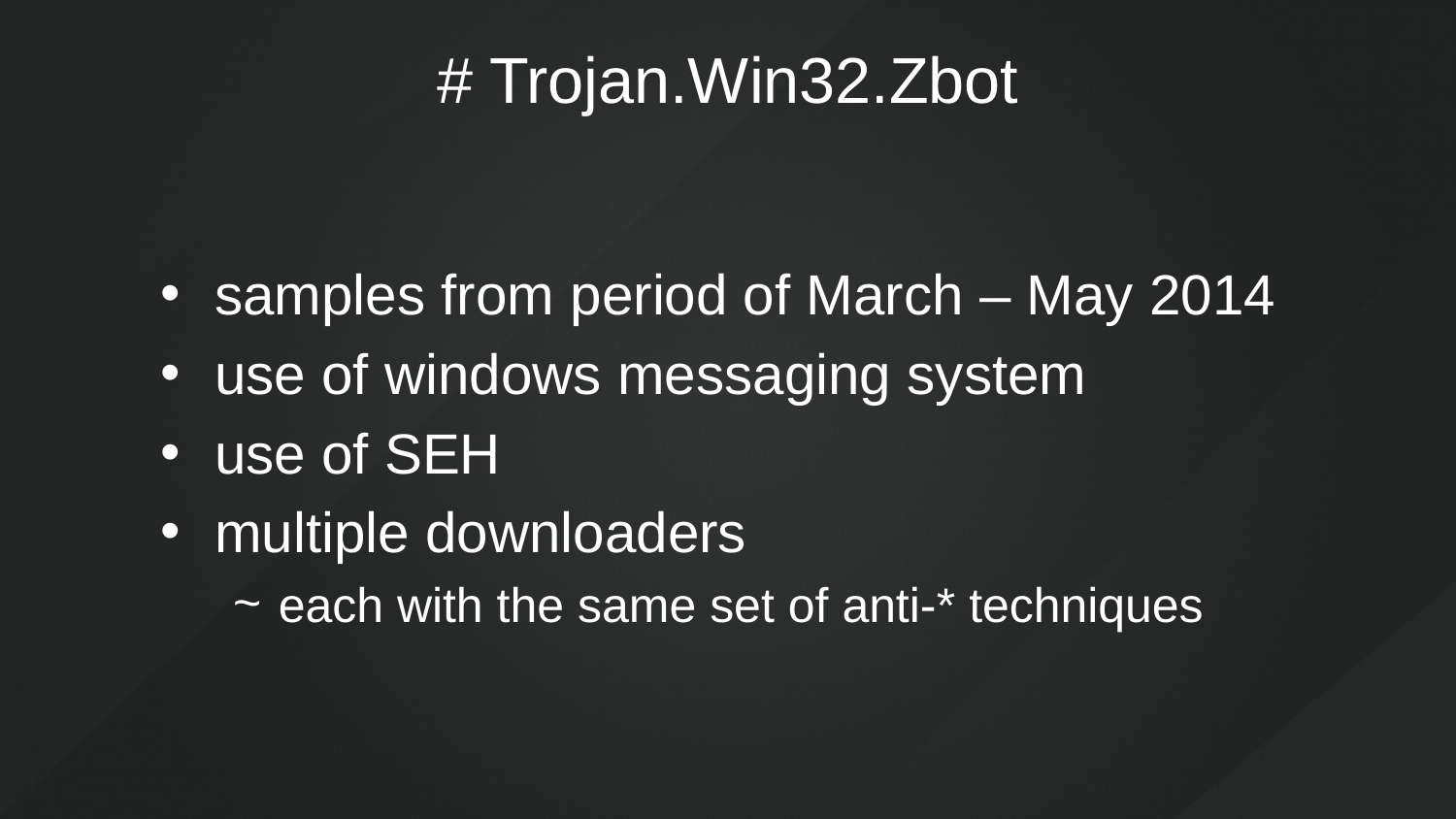

# # Trojan.Win32.Zbot
samples from period of March – May 2014
use of windows messaging system
use of SEH
multiple downloaders
each with the same set of anti-* techniques